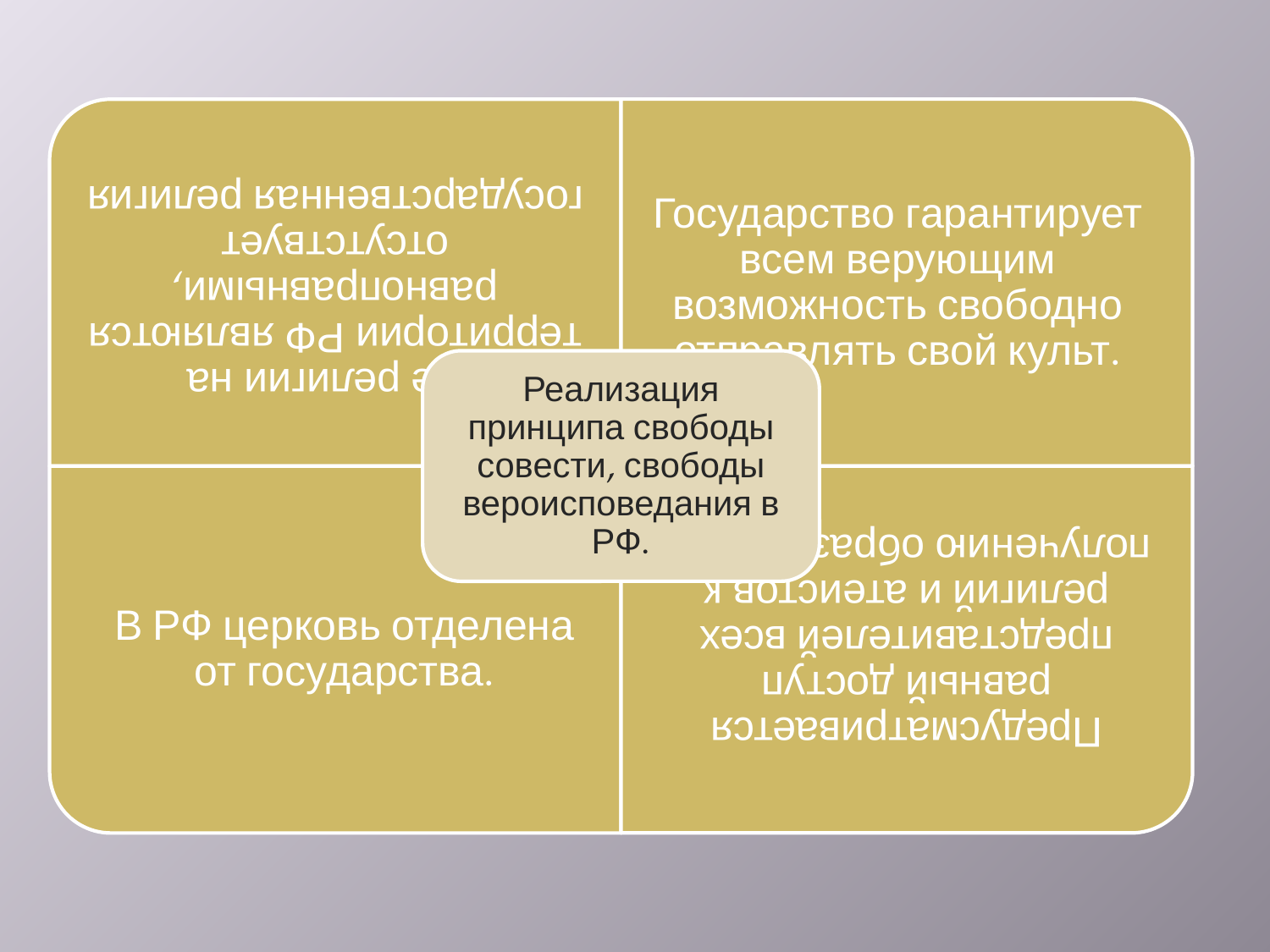

Все религии на территории РФ являются равноправными, отсутствует государственная религия
Государство гарантирует всем верующим возможность свободно отправлять свой культ.
В РФ церковь отделена от государства.
Предусматривается равный доступ представителей всех религий и атеистов к получению образования.
Реализация принципа свободы совести, свободы вероисповедания в РФ.